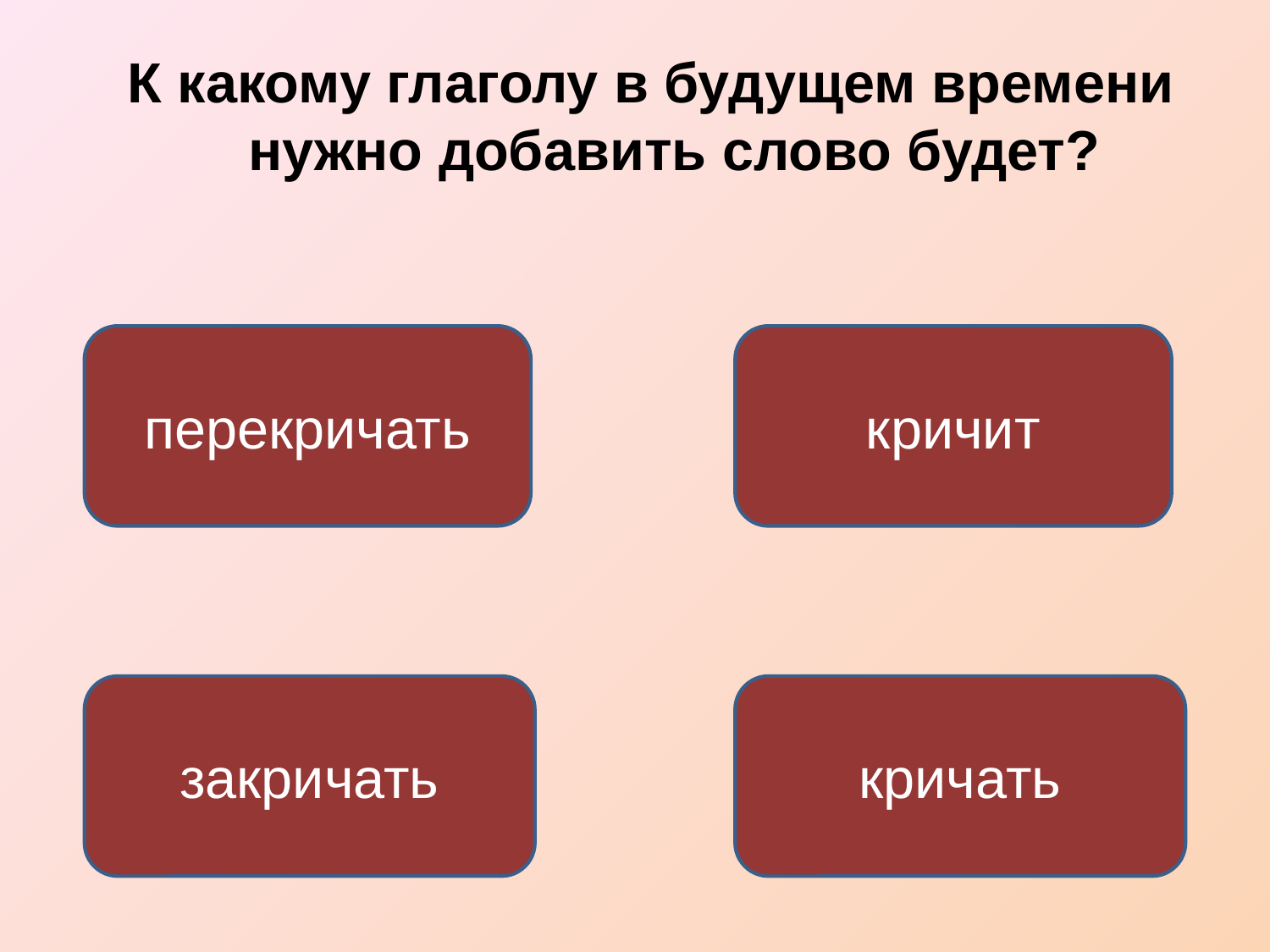

К какому глаголу в будущем времени нужно добавить слово будет?
перекричать
кричит
закричать
кричать